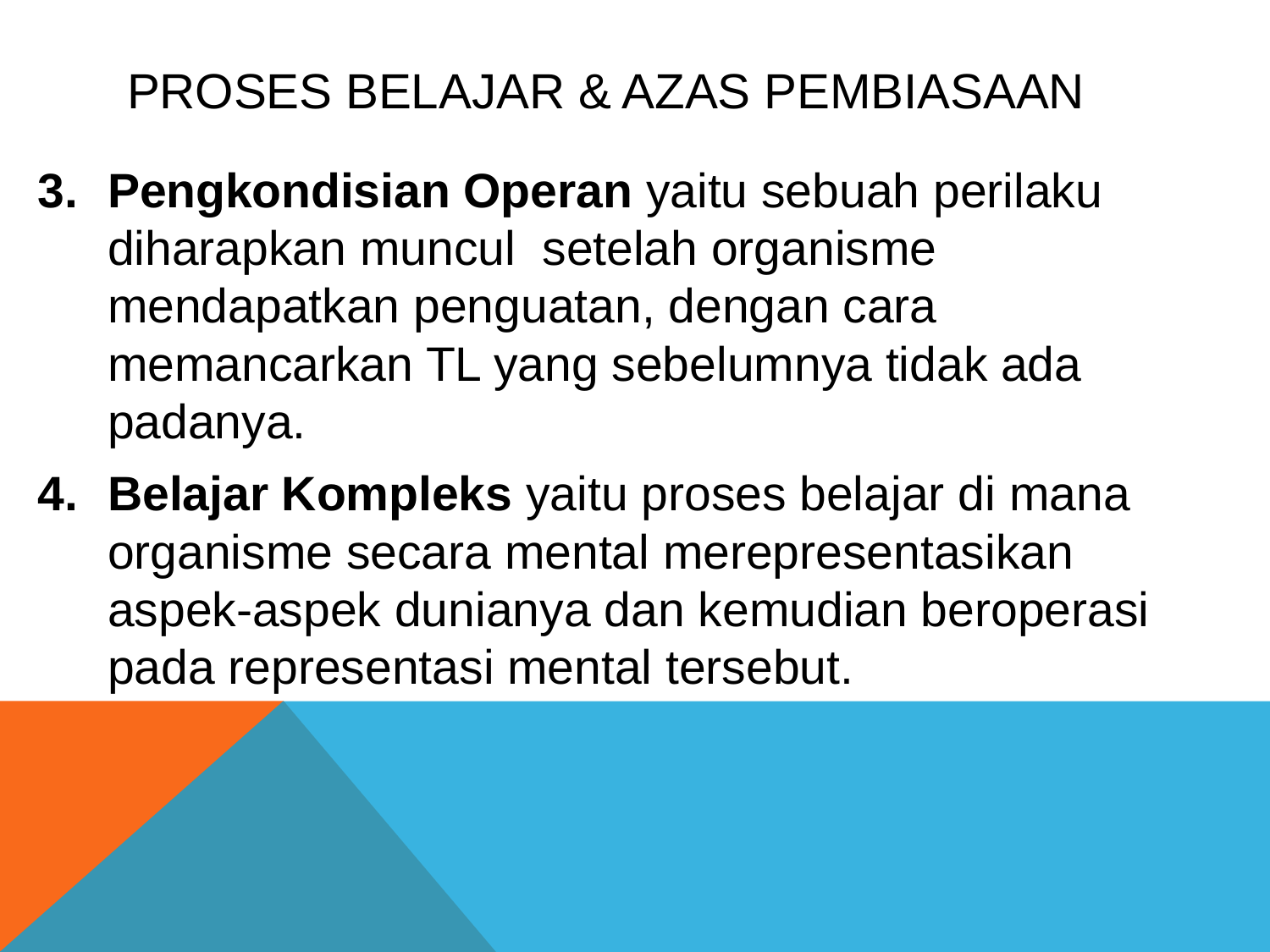

# PROSES BELAJAR & AZAS PEMBIASAAN
Pengkondisian Operan yaitu sebuah perilaku diharapkan muncul  setelah organisme mendapatkan penguatan, dengan cara memancarkan TL yang sebelumnya tidak ada padanya.
Belajar Kompleks yaitu proses belajar di mana organisme secara mental merepresentasikan aspek-aspek dunianya dan kemudian beroperasi pada representasi mental tersebut.